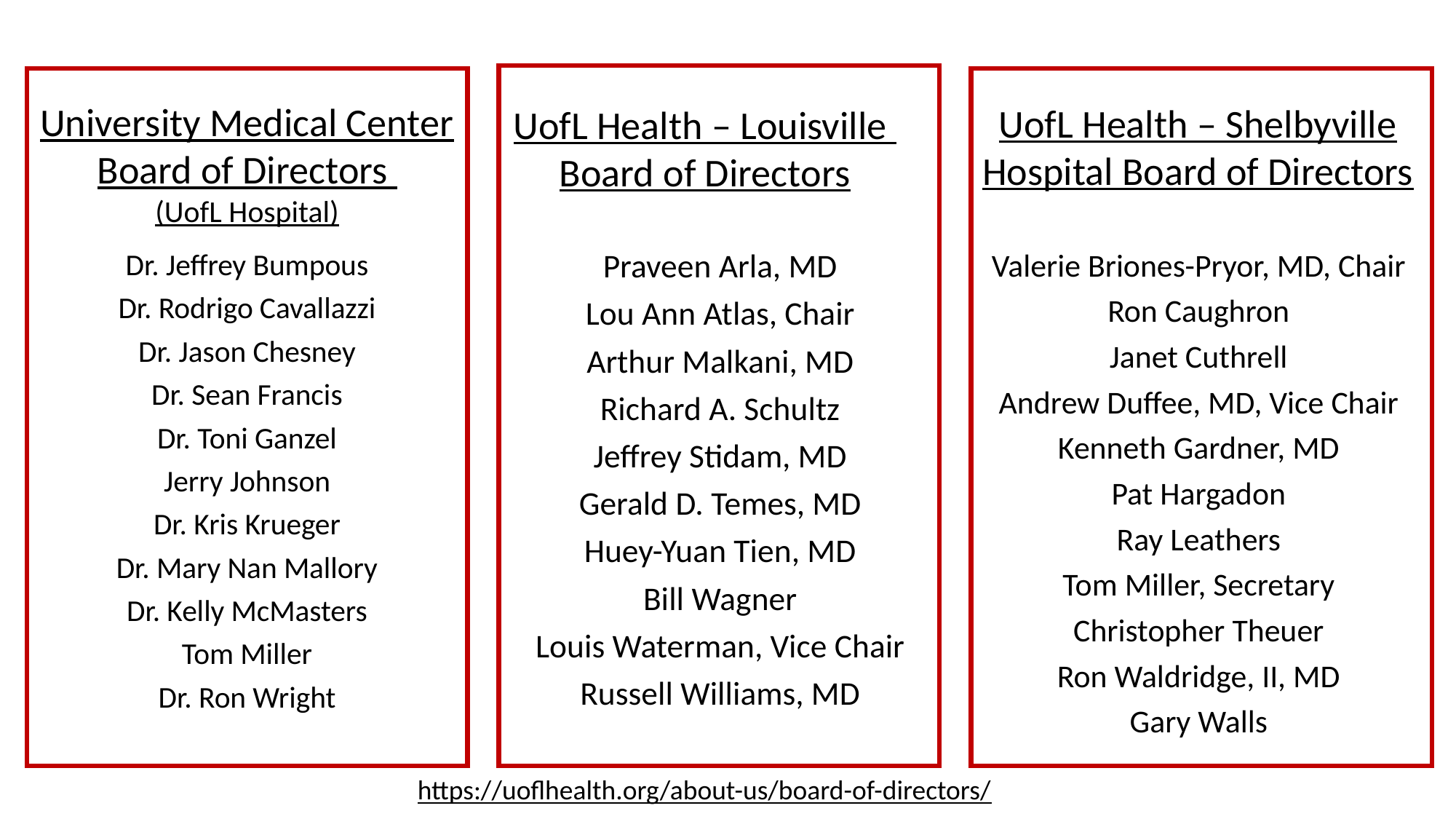

University Medical Center
Board of Directors
(UofL Hospital)
UofL Health – Shelbyville Hospital Board of Directors
UofL Health – Louisville
Board of Directors
Valerie Briones-Pryor, MD, Chair
Ron Caughron
Janet Cuthrell
Andrew Duffee, MD, Vice Chair
Kenneth Gardner, MD
Pat Hargadon
Ray Leathers
Tom Miller, Secretary
Christopher Theuer
Ron Waldridge, II, MD
Gary Walls

Dr. Jeffrey Bumpous
Dr. Rodrigo Cavallazzi
Dr. Jason Chesney
Dr. Sean Francis
Dr. Toni Ganzel
Jerry Johnson
Dr. Kris Krueger
Dr. Mary Nan Mallory
Dr. Kelly McMasters
Tom Miller
Dr. Ron Wright

Praveen Arla, MD
Lou Ann Atlas, Chair
Arthur Malkani, MD
Richard A. Schultz
Jeffrey Stidam, MD
Gerald D. Temes, MD
Huey-Yuan Tien, MD
Bill Wagner
Louis Waterman, Vice Chair
Russell Williams, MD

https://uoflhealth.org/about-us/board-of-directors/